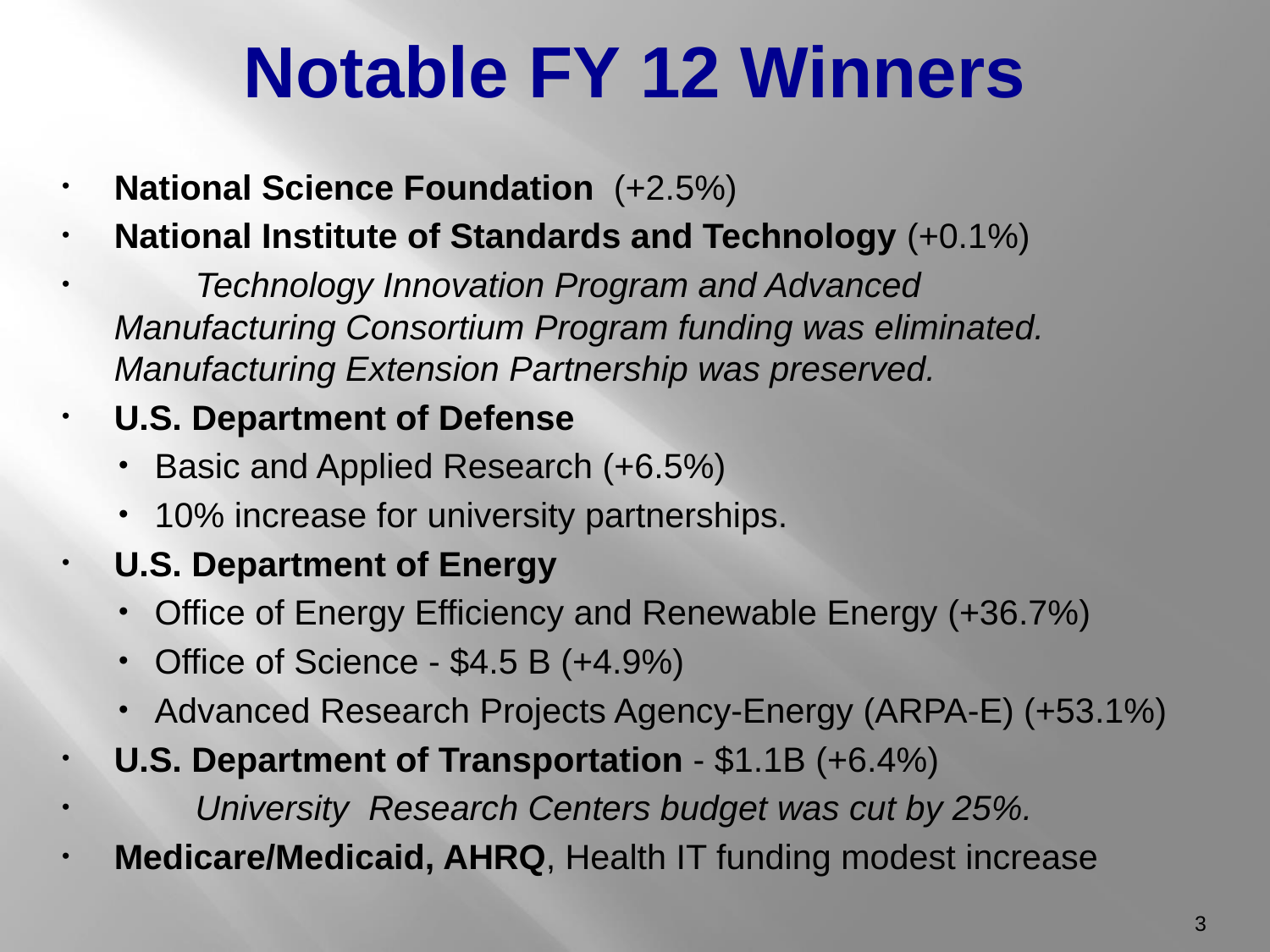

# Notable FY 12 Winners
National Science Foundation  (+2.5%)
National Institute of Standards and Technology (+0.1%)
	Technology Innovation Program and Advanced 	Manufacturing Consortium Program funding was eliminated. 	Manufacturing Extension Partnership was preserved.
U.S. Department of Defense
Basic and Applied Research (+6.5%)
10% increase for university partnerships.
U.S. Department of Energy
Office of Energy Efficiency and Renewable Energy (+36.7%)
Office of Science - $4.5 B (+4.9%)
Advanced Research Projects Agency-Energy (ARPA-E) (+53.1%)
U.S. Department of Transportation - $1.1B (+6.4%)
	University  Research Centers budget was cut by 25%.
Medicare/Medicaid, AHRQ, Health IT funding modest increase

3